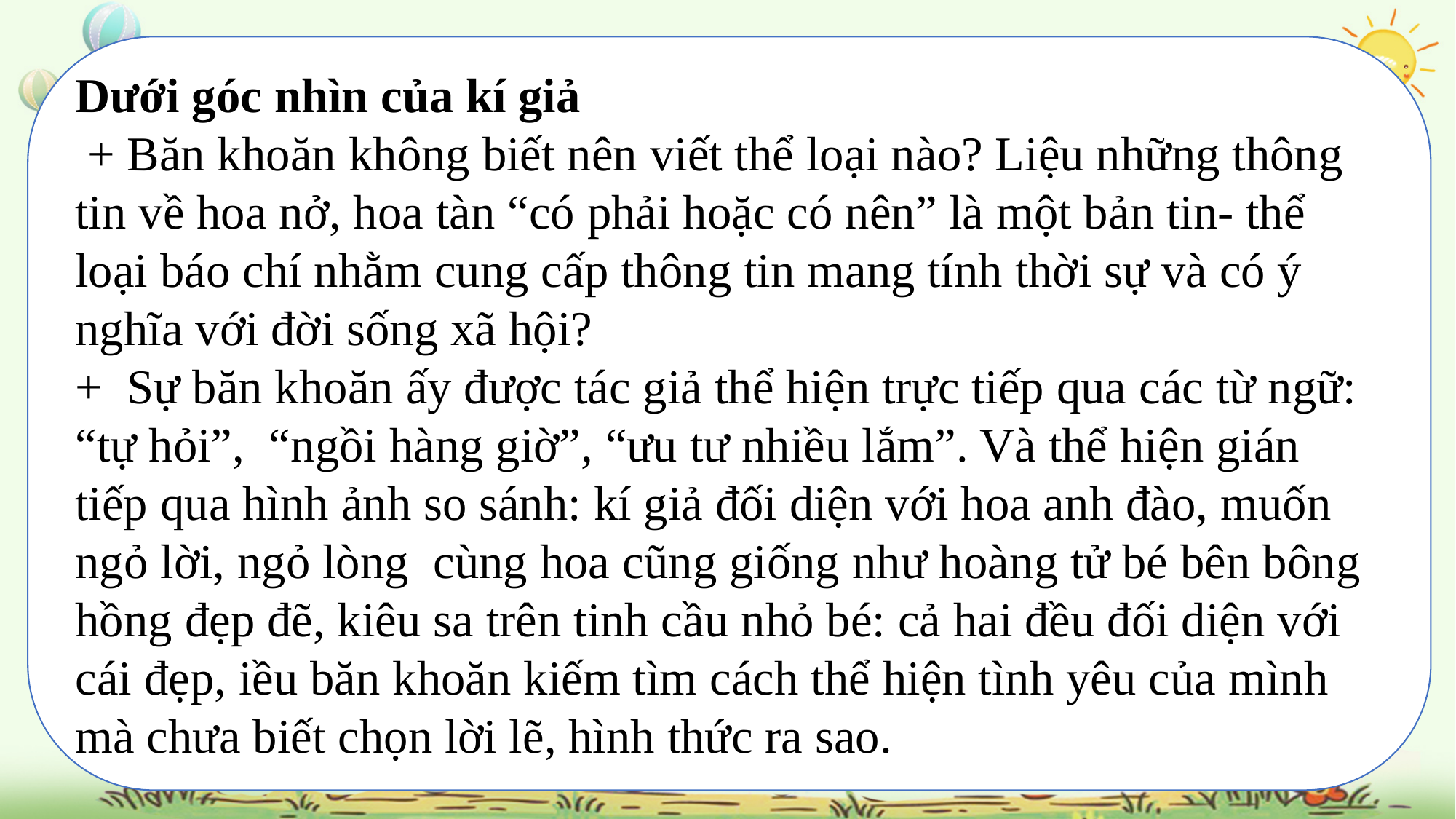

Dưới góc nhìn của kí giả
 + Băn khoăn không biết nên viết thể loại nào? Liệu những thông tin về hoa nở, hoa tàn “có phải hoặc có nên” là một bản tin- thể loại báo chí nhằm cung cấp thông tin mang tính thời sự và có ý nghĩa với đời sống xã hội?
+  Sự băn khoăn ấy được tác giả thể hiện trực tiếp qua các từ ngữ: “tự hỏi”,  “ngồi hàng giờ”, “ưu tư nhiều lắm”. Và thể hiện gián tiếp qua hình ảnh so sánh: kí giả đối diện với hoa anh đào, muốn ngỏ lời, ngỏ lòng  cùng hoa cũng giống như hoàng tử bé bên bông hồng đẹp đẽ, kiêu sa trên tinh cầu nhỏ bé: cả hai đều đối diện với cái đẹp, iều băn khoăn kiếm tìm cách thể hiện tình yêu của mình mà chưa biết chọn lời lẽ, hình thức ra sao.